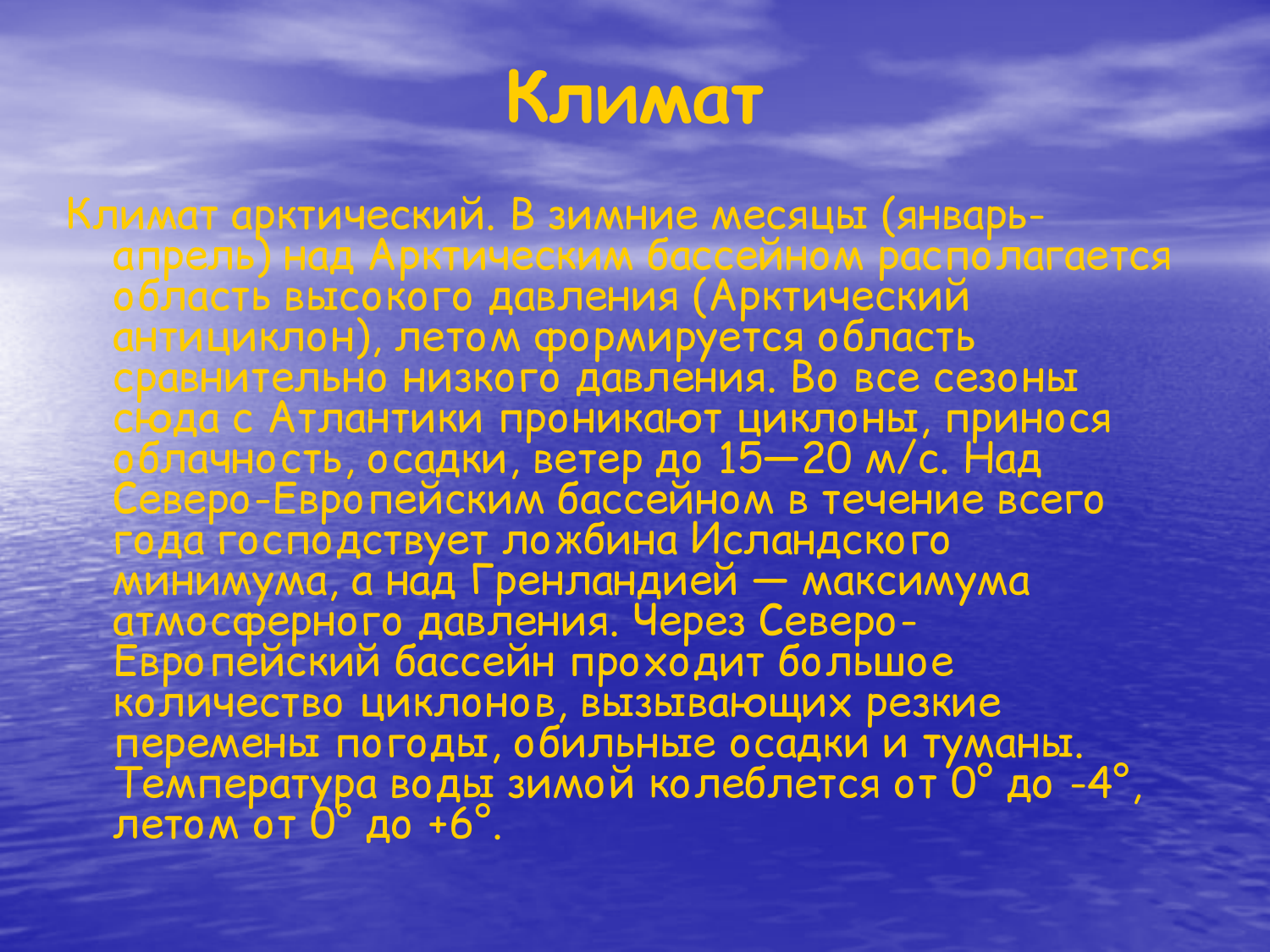

# Климат
Климат арктический. В зимние месяцы (январь-апрель) над Арктическим бассейном располагается область высокого давления (Арктический антициклон), летом формируется область сравнительно низкого давления. Во все сезоны сюда с Атлантики проникают циклоны, принося облачность, осадки, ветер до 15—20 м/с. Над Северо-Европейским бассейном в течение всего года господствует ложбина Исландского минимума, а над Гренландией — максимума атмосферного давления. Через Северо-Европейский бассейн проходит большое количество циклонов, вызывающих резкие перемены погоды, обильные осадки и туманы. Температура воды зимой колеблется от 0° до -4°, летом от 0° до +6°.